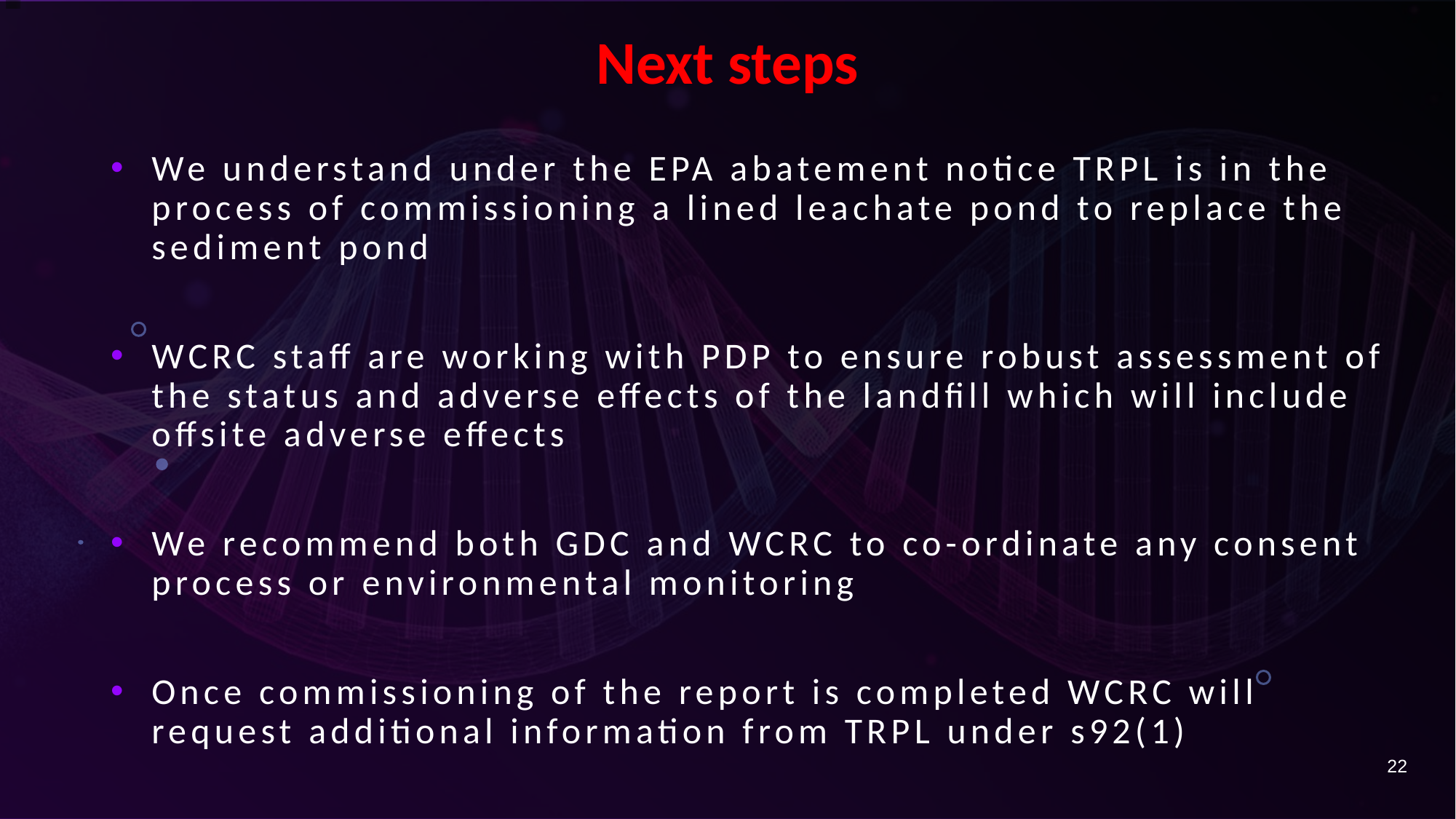

# Next steps

We understand under the EPA abatement notice TRPL is in the process of commissioning a lined leachate pond to replace the sediment pond

WCRC staff are working with PDP to ensure robust assessment of the status and adverse effects of the landfill which will include offsite adverse effects

We recommend both GDC and WCRC to co-ordinate any consent process or environmental monitoring

Once commissioning of the report is completed WCRC will request additional information from TRPL under s92(1)

22